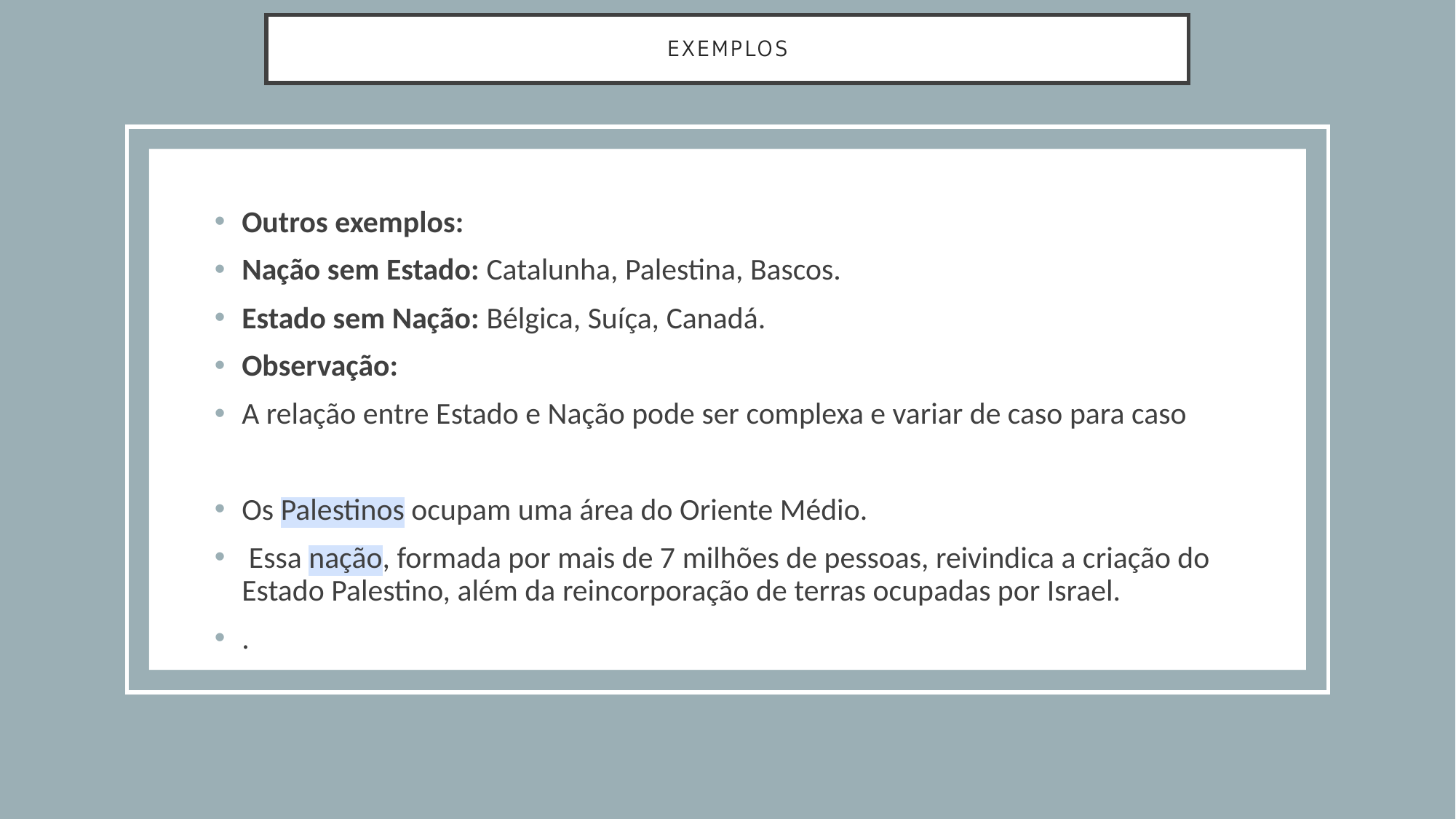

# EXEMPLOS

Outros exemplos:
Nação sem Estado: Catalunha, Palestina, Bascos.
Estado sem Nação: Bélgica, Suíça, Canadá.
Observação:
A relação entre Estado e Nação pode ser complexa e variar de caso para caso

Os Palestinos ocupam uma área do Oriente Médio.
 Essa nação, formada por mais de 7 milhões de pessoas, reivindica a criação do Estado Palestino, além da reincorporação de terras ocupadas por Israel.
.